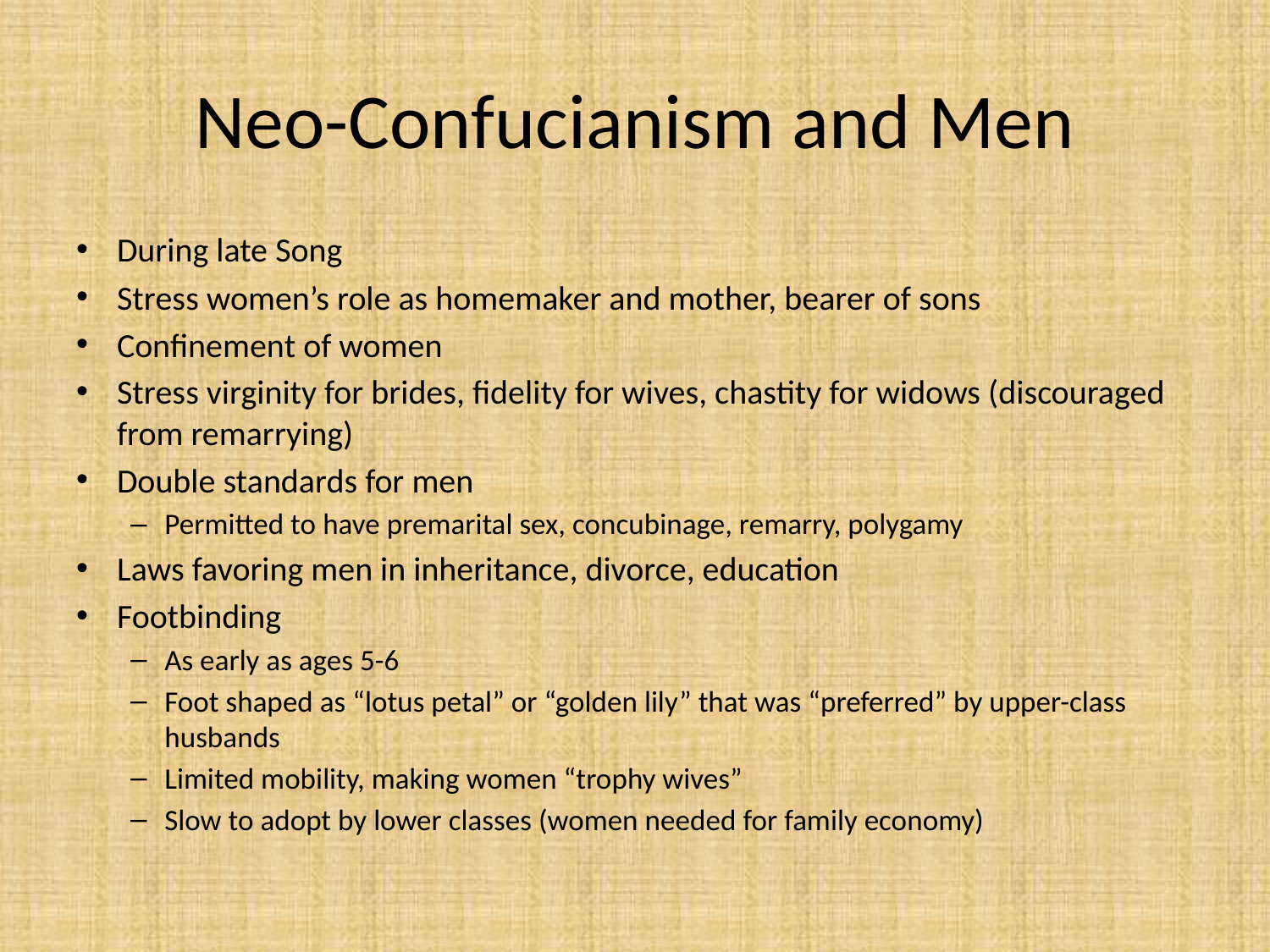

# Neo-Confucianism and Men
During late Song
Stress women’s role as homemaker and mother, bearer of sons
Confinement of women
Stress virginity for brides, fidelity for wives, chastity for widows (discouraged from remarrying)
Double standards for men
Permitted to have premarital sex, concubinage, remarry, polygamy
Laws favoring men in inheritance, divorce, education
Footbinding
As early as ages 5-6
Foot shaped as “lotus petal” or “golden lily” that was “preferred” by upper-class husbands
Limited mobility, making women “trophy wives”
Slow to adopt by lower classes (women needed for family economy)